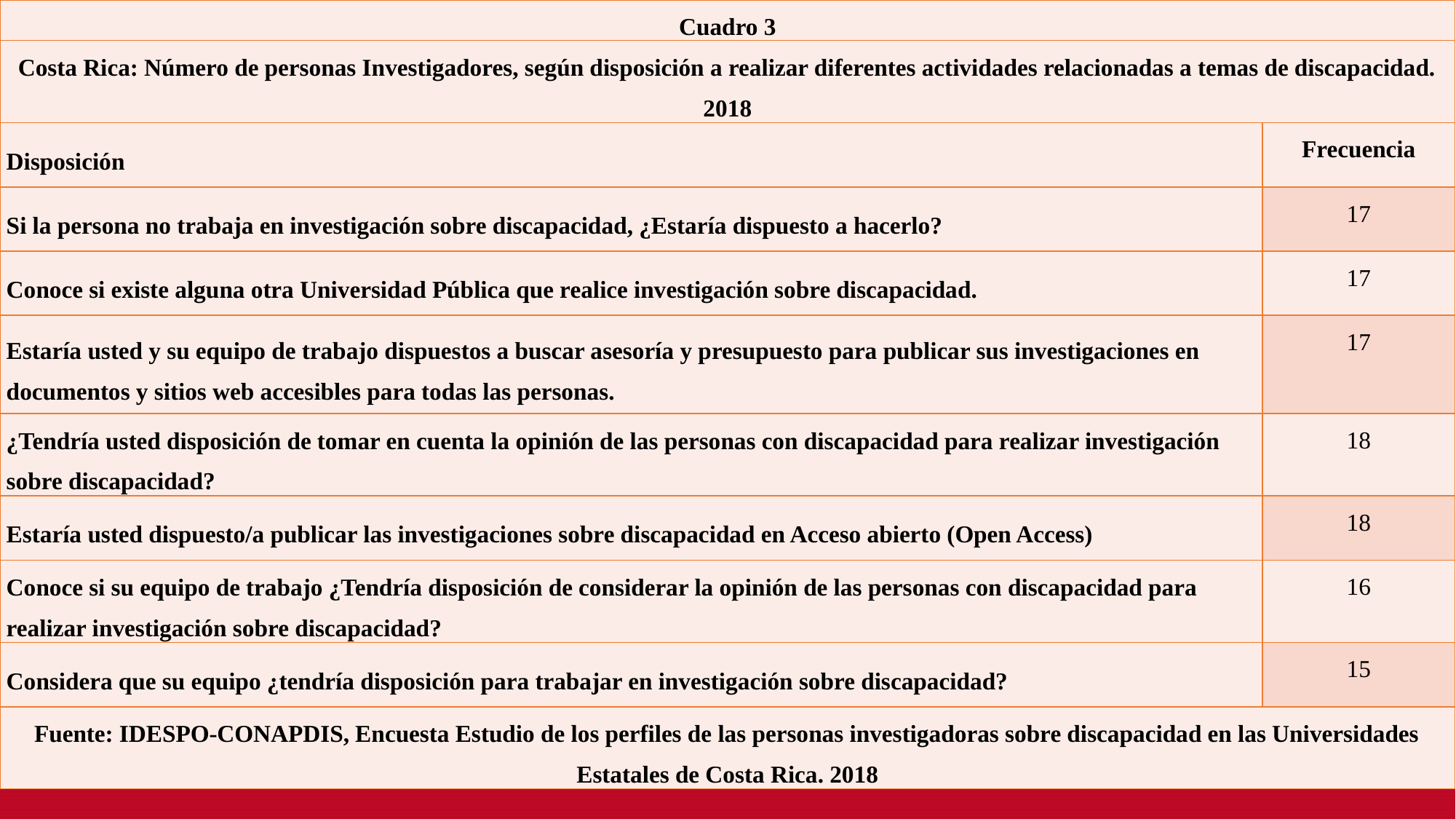

| Cuadro 3 |  |
| --- | --- |
| Costa Rica: Número de personas Investigadores, según disposición a realizar diferentes actividades relacionadas a temas de discapacidad. 2018 |  |
| Disposición | Frecuencia |
| Si la persona no trabaja en investigación sobre discapacidad, ¿Estaría dispuesto a hacerlo? | 17 |
| Conoce si existe alguna otra Universidad Pública que realice investigación sobre discapacidad. | 17 |
| Estaría usted y su equipo de trabajo dispuestos a buscar asesoría y presupuesto para publicar sus investigaciones en documentos y sitios web accesibles para todas las personas. | 17 |
| ¿Tendría usted disposición de tomar en cuenta la opinión de las personas con discapacidad para realizar investigación sobre discapacidad? | 18 |
| Estaría usted dispuesto/a publicar las investigaciones sobre discapacidad en Acceso abierto (Open Access) | 18 |
| Conoce si su equipo de trabajo ¿Tendría disposición de considerar la opinión de las personas con discapacidad para realizar investigación sobre discapacidad? | 16 |
| Considera que su equipo ¿tendría disposición para trabajar en investigación sobre discapacidad? | 15 |
| Fuente: IDESPO-CONAPDIS, Encuesta Estudio de los perfiles de las personas investigadoras sobre discapacidad en las Universidades Estatales de Costa Rica. 2018 |  |